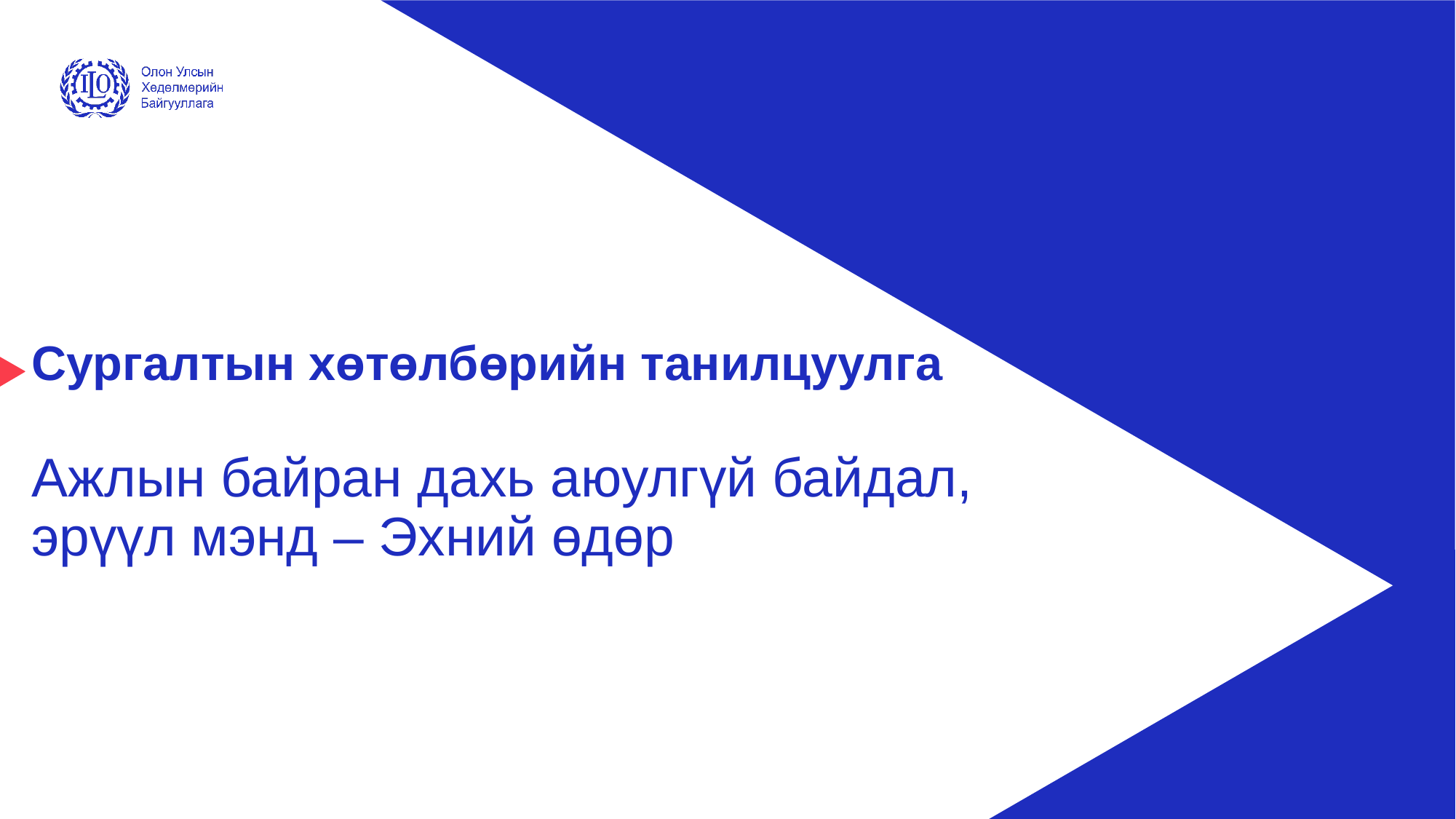

# Сургалтын хөтөлбөрийн танилцуулга Ажлын байран дахь аюулгүй байдал, эрүүл мэнд – Эхний өдөр
Advancing social justice, promoting decent work
Date: Monday / 01 / October / 2019
2